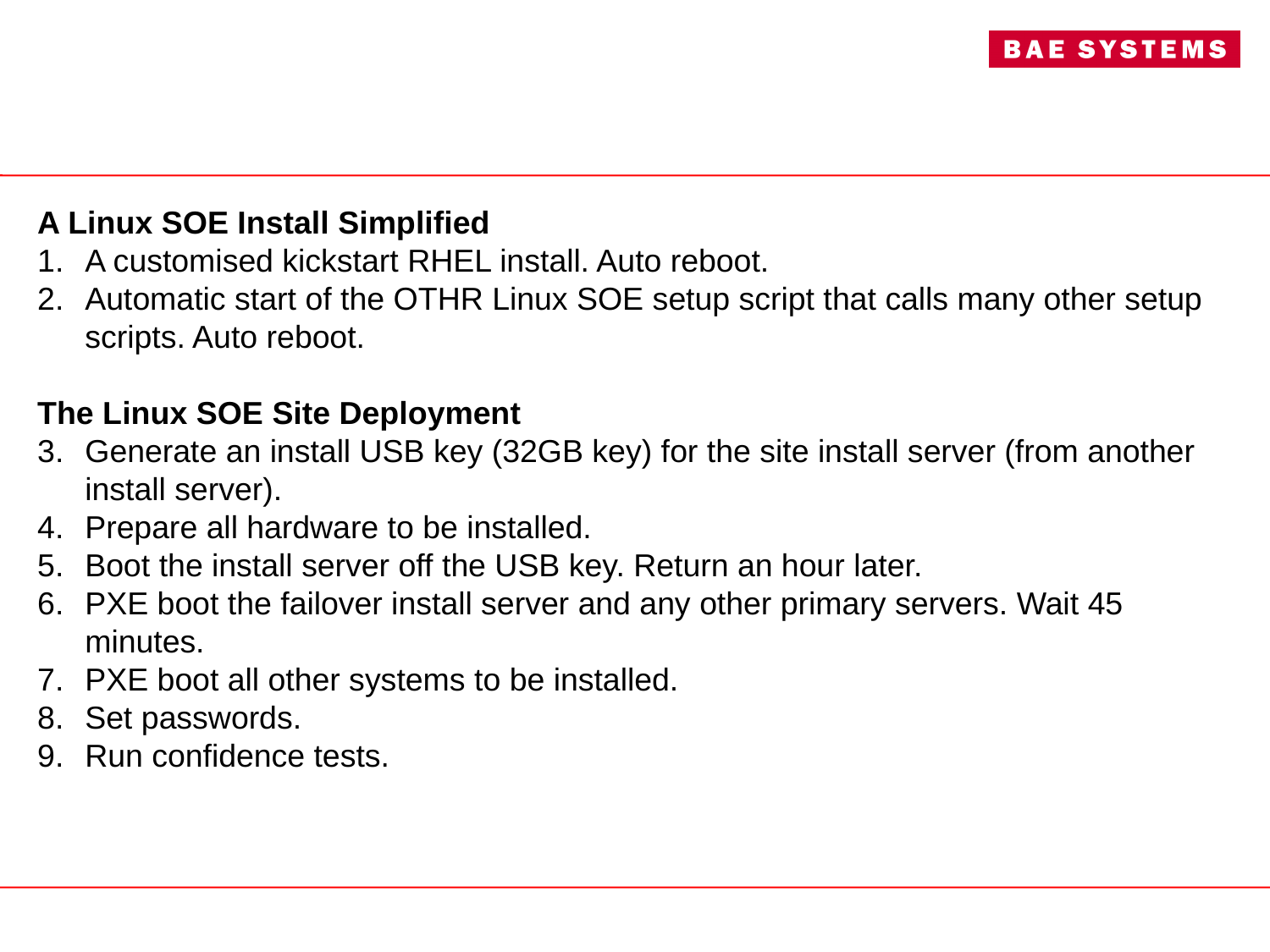

A Linux SOE Install Simplified
A customised kickstart RHEL install. Auto reboot.
Automatic start of the OTHR Linux SOE setup script that calls many other setup scripts. Auto reboot.

The Linux SOE Site Deployment
Generate an install USB key (32GB key) for the site install server (from another install server).
Prepare all hardware to be installed.
Boot the install server off the USB key. Return an hour later.
PXE boot the failover install server and any other primary servers. Wait 45 minutes.
PXE boot all other systems to be installed.
Set passwords.
Run confidence tests.